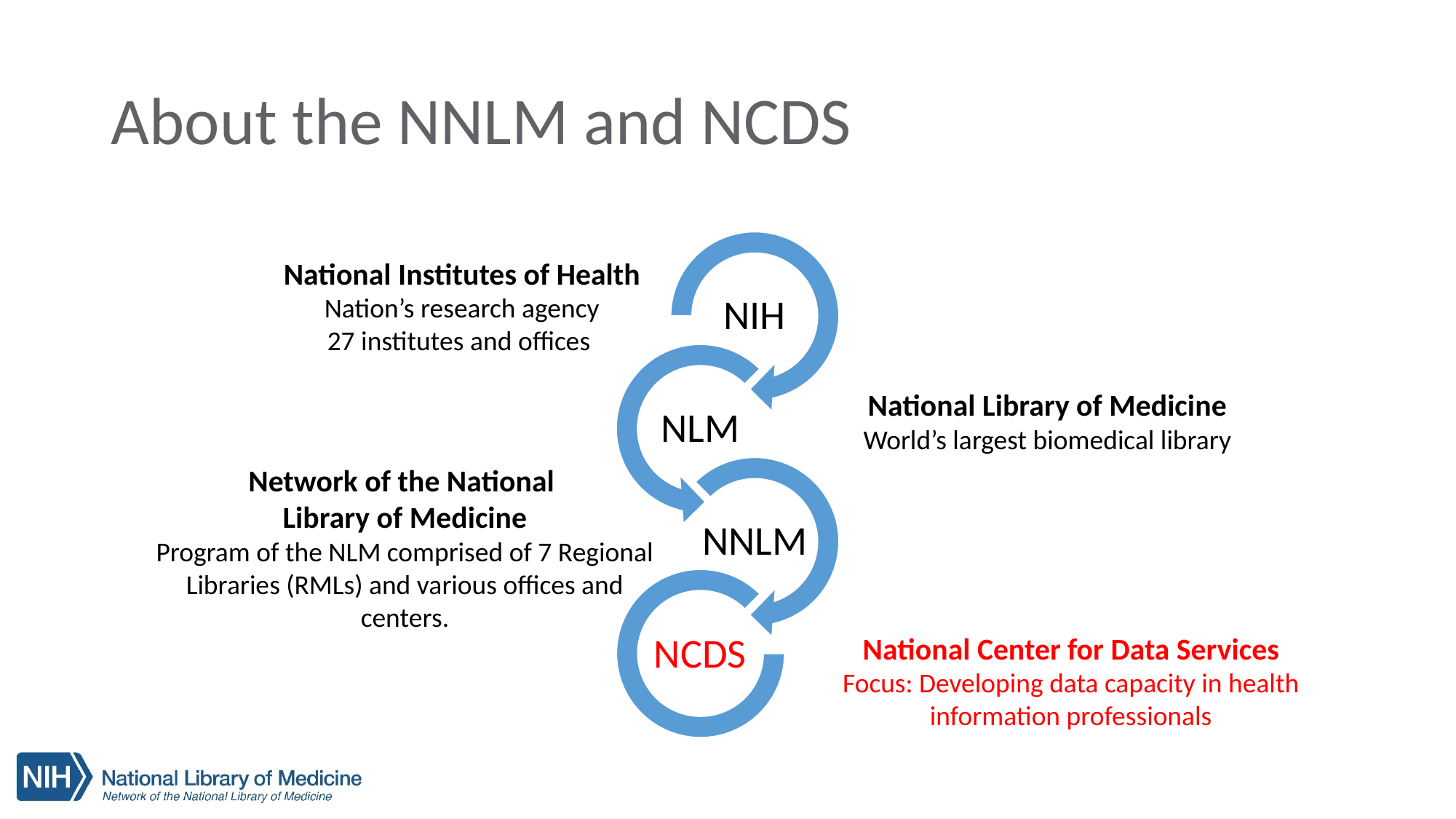

# About the NNLM and NCDS

NIH

NLM

NNLM

NCDS
National Institutes of Health
Nation’s research agency
27 institutes and offices
National Library of Medicine
World’s largest biomedical library
Network of the National
Library of Medicine
Program of the NLM comprised of 7 Regional Libraries (RMLs) and various offices and centers.
National Center for Data Services
Focus: Developing data capacity in health information professionals